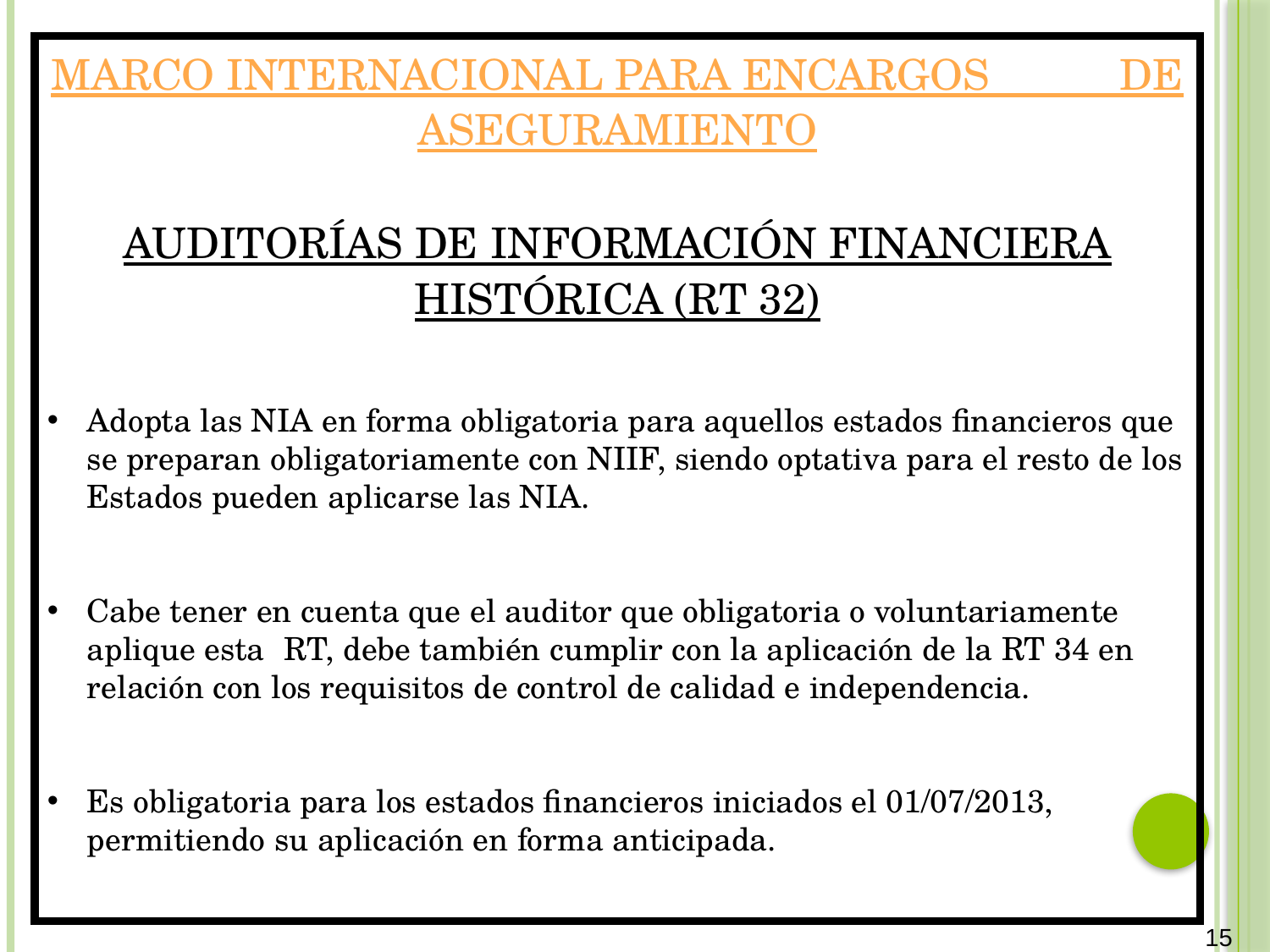

MARCO INTERNACIONAL PARA ENCARGOS           DE ASEGURAMIENTO

AUDITORÍAS DE INFORMACIÓN FINANCIERA HISTÓRICA (RT 32)

Adopta las NIA en forma obligatoria para aquellos estados financieros que se preparan obligatoriamente con NIIF, siendo optativa para el resto de los Estados pueden aplicarse las NIA.

Cabe tener en cuenta que el auditor que obligatoria o voluntariamente aplique esta  RT, debe también cumplir con la aplicación de la RT 34 en relación con los requisitos de control de calidad e independencia.

Es obligatoria para los estados financieros iniciados el 01/07/2013, permitiendo su aplicación en forma anticipada.

15